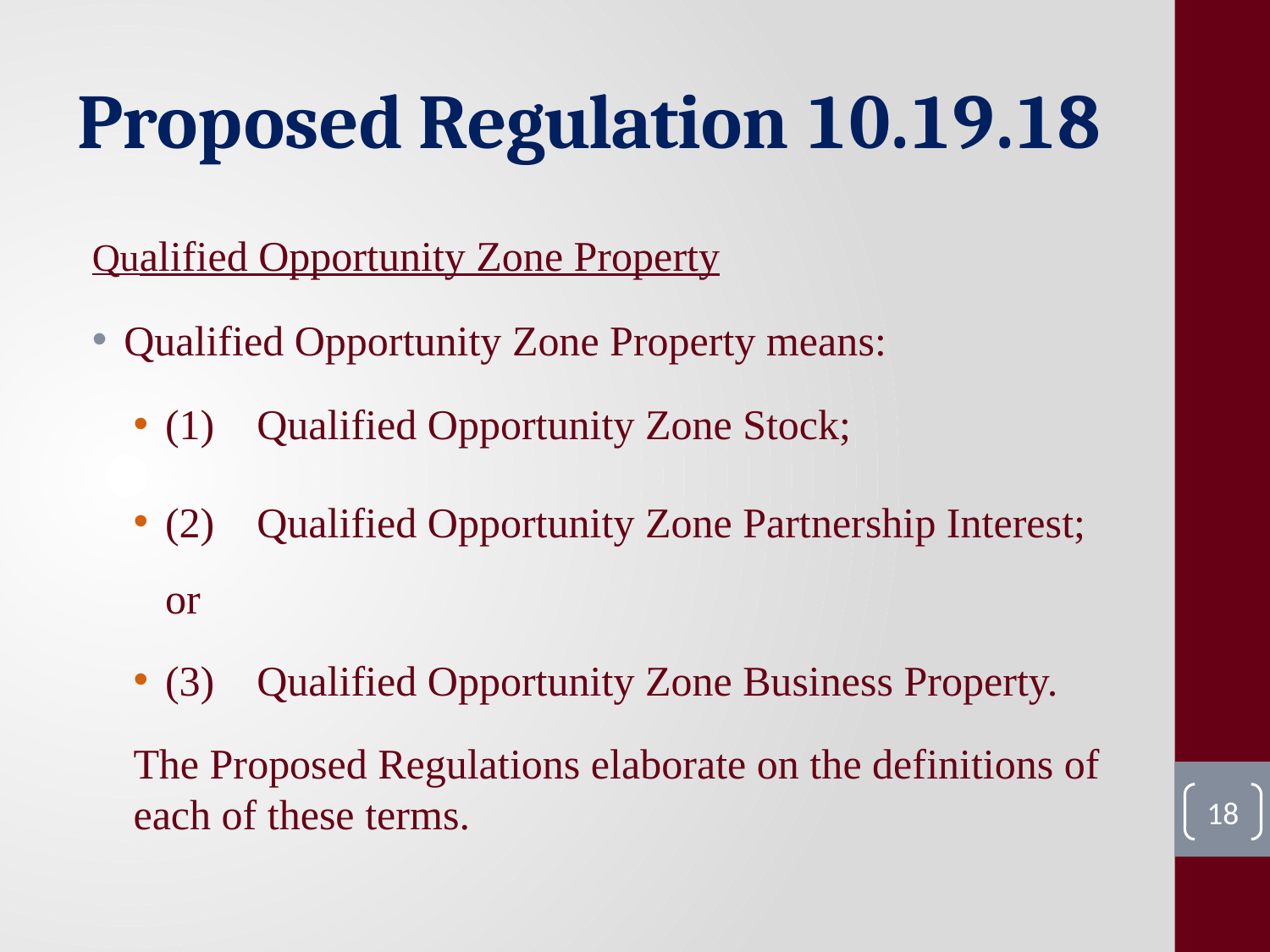

# Proposed Regulation 10.19.18
Qualified Opportunity Zone Property
Qualified Opportunity Zone Property means:
(1)    Qualified Opportunity Zone Stock;
(2)    Qualified Opportunity Zone Partnership Interest; or
(3)    Qualified Opportunity Zone Business Property.
The Proposed Regulations elaborate on the definitions of each of these terms.

18